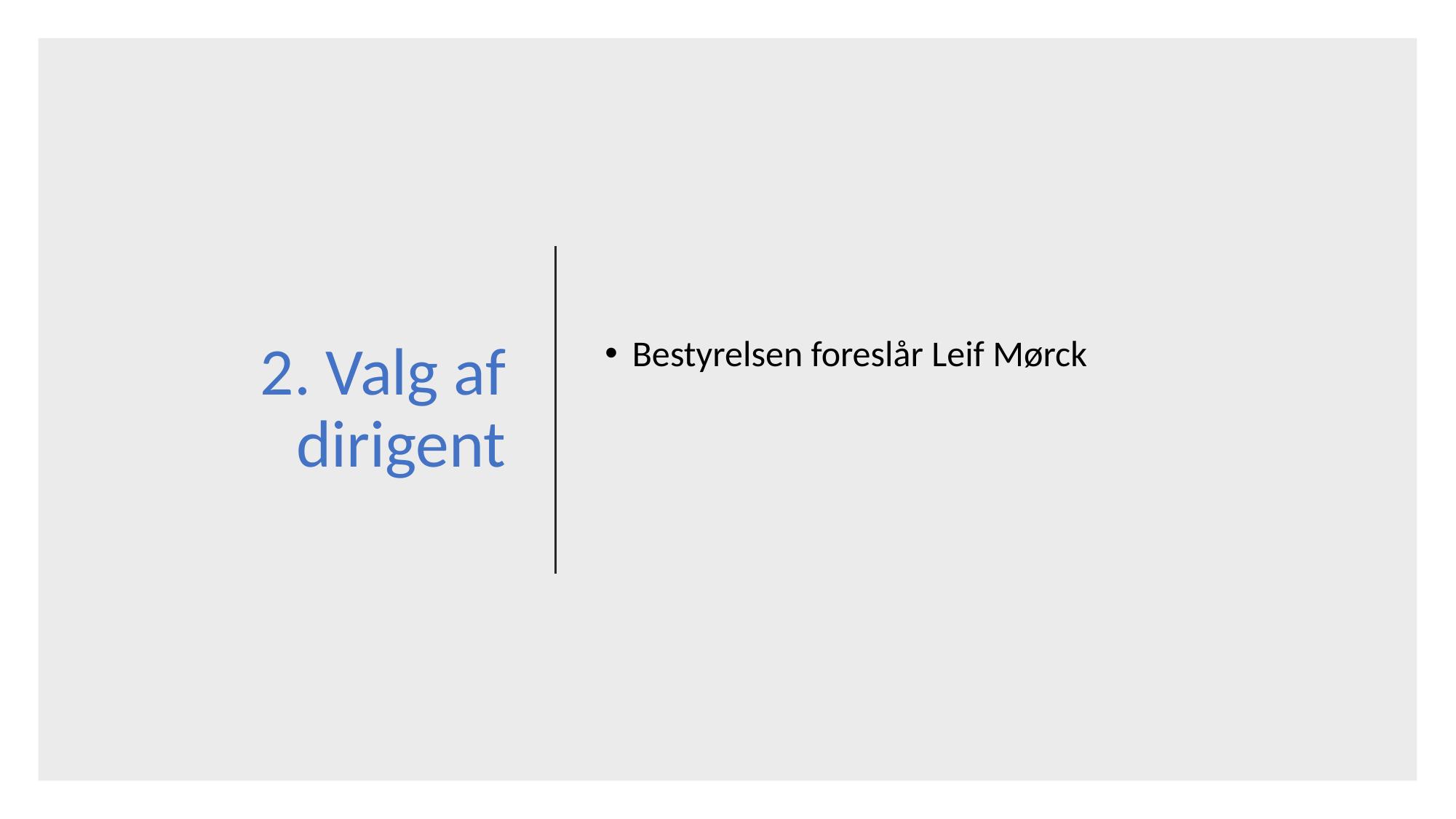

# 2. Valg af dirigent
Bestyrelsen foreslår Leif Mørck